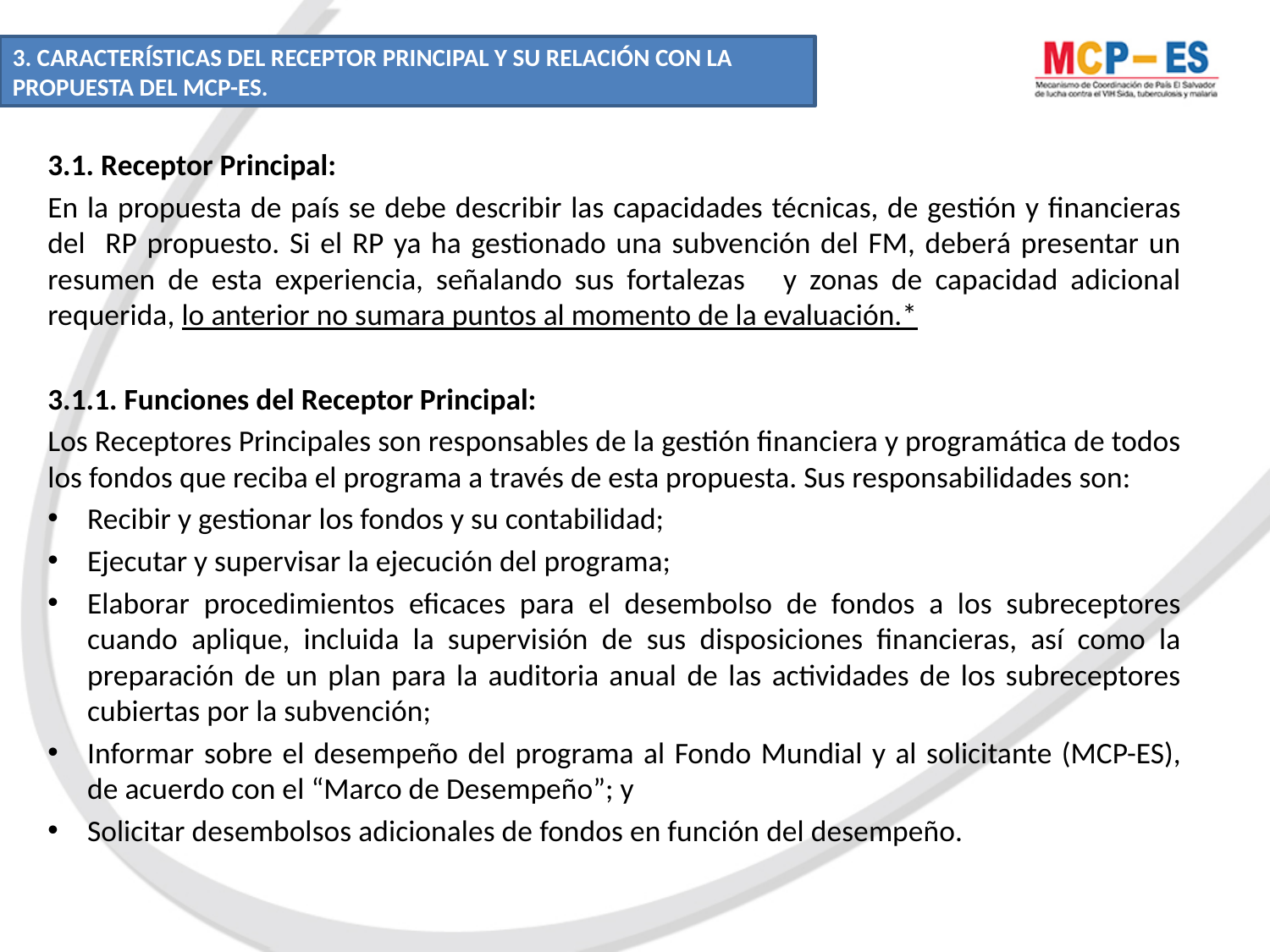

3. CARACTERÍSTICAS DEL RECEPTOR PRINCIPAL Y SU RELACIÓN CON LA PROPUESTA DEL MCP-ES.
3.1. Receptor Principal:
En la propuesta de país se debe describir las capacidades técnicas, de gestión y financieras del  RP propuesto. Si el RP ya ha gestionado una subvención del FM, deberá presentar un resumen de esta experiencia, señalando sus fortalezas   y zonas de capacidad adicional requerida, lo anterior no sumara puntos al momento de la evaluación.*

3.1.1. Funciones del Receptor Principal:
Los Receptores Principales son responsables de la gestión financiera y programática de todos los fondos que reciba el programa a través de esta propuesta. Sus responsabilidades son:
Recibir y gestionar los fondos y su contabilidad;
Ejecutar y supervisar la ejecución del programa;
Elaborar procedimientos eficaces para el desembolso de fondos a los subreceptores cuando aplique, incluida la supervisión de sus disposiciones financieras, así como la preparación de un plan para la auditoria anual de las actividades de los subreceptores cubiertas por la subvención;
Informar sobre el desempeño del programa al Fondo Mundial y al solicitante (MCP-ES), de acuerdo con el “Marco de Desempeño”; y
Solicitar desembolsos adicionales de fondos en función del desempeño.